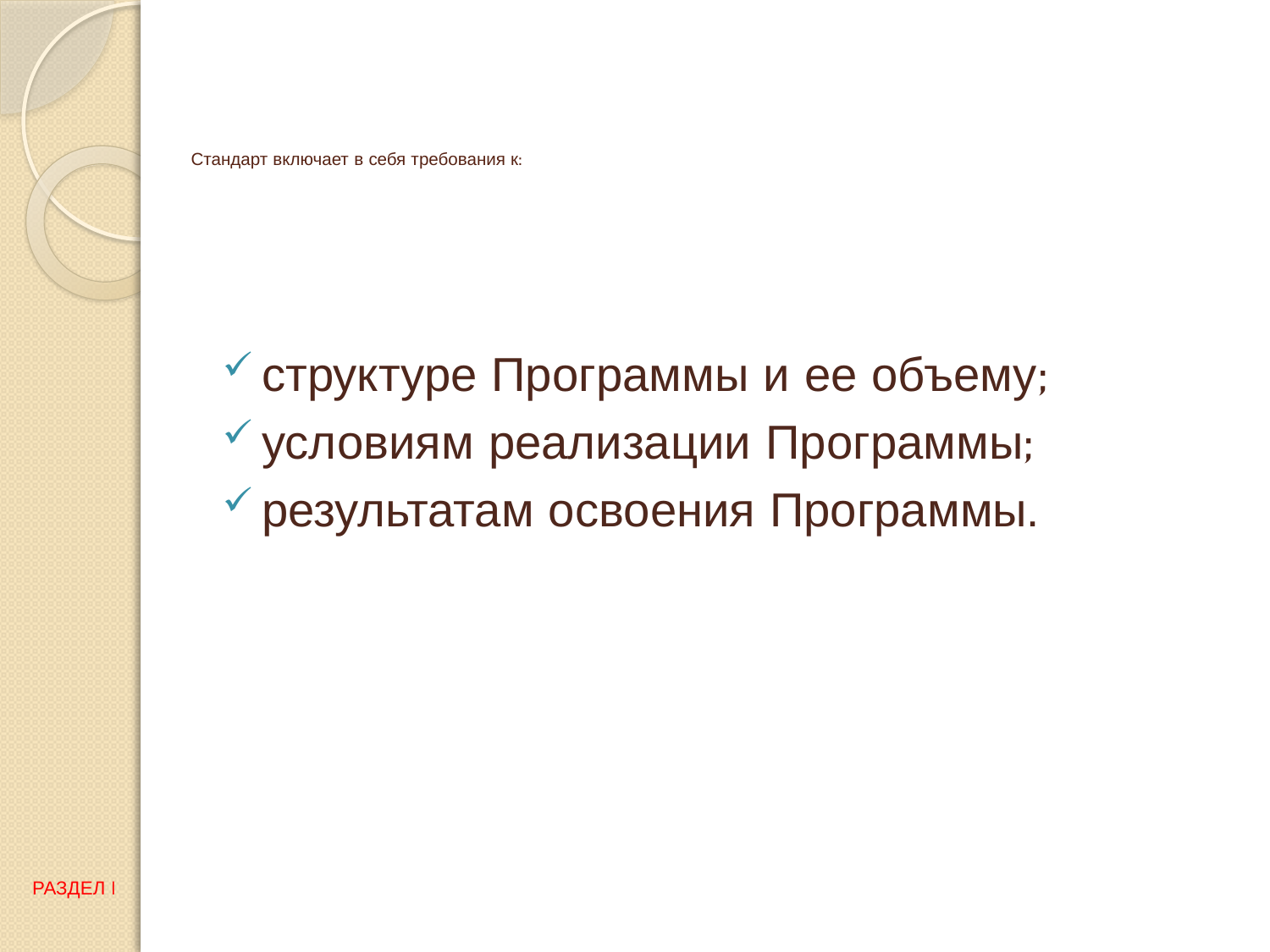

# Стандарт включает в себя требования к:
структуре Программы и ее объему;
условиям реализации Программы;
результатам освоения Программы.
РАЗДЕЛ I